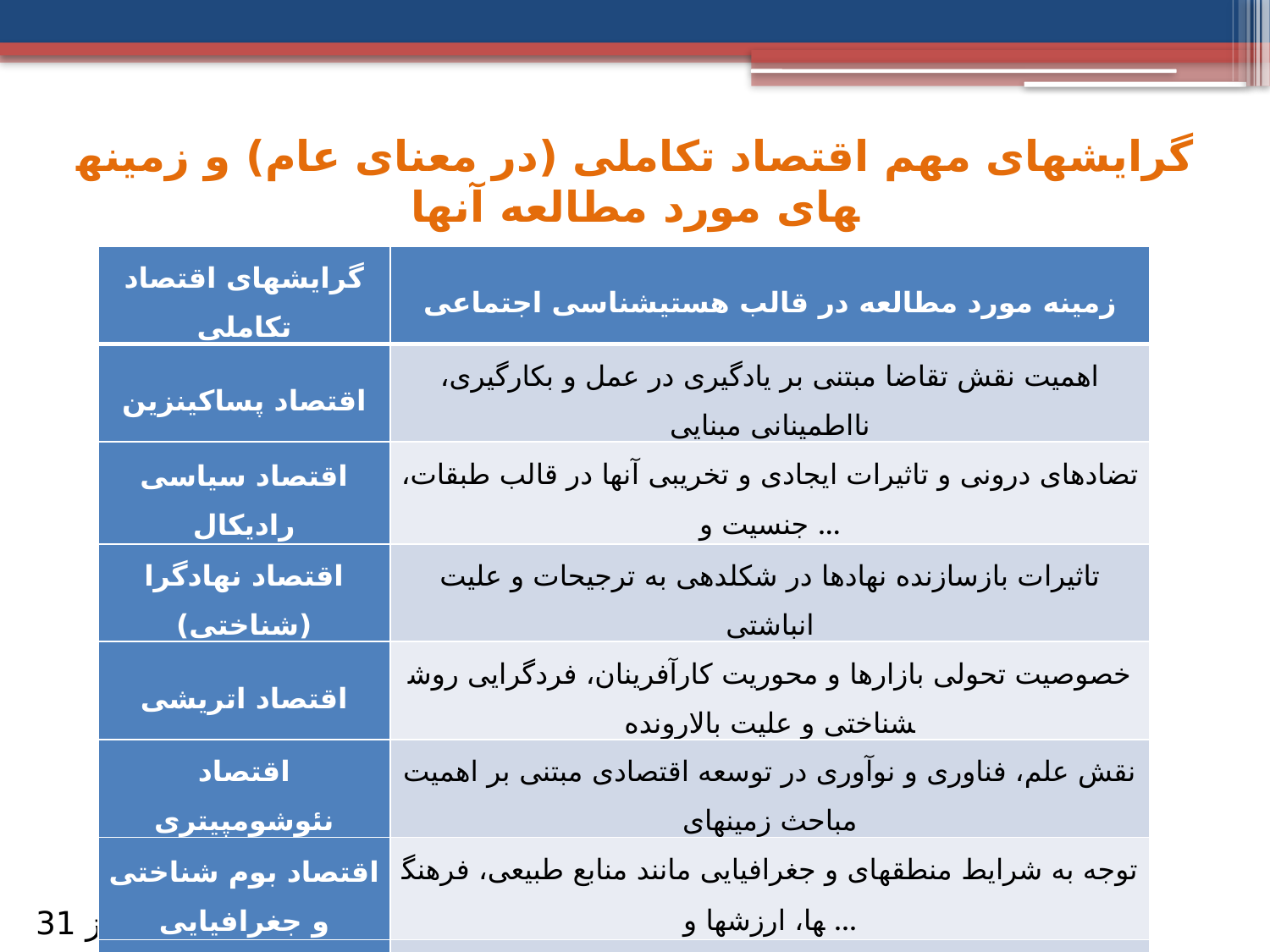

# گرایش­های مهم اقتصاد تکاملی (در معنای عام) و زمینه­های مورد مطالعه آن­ها
| گرایش­های اقتصاد تکاملی | زمینه مورد مطالعه در قالب هستی­شناسی اجتماعی |
| --- | --- |
| اقتصاد پساكینزین | اهمیت نقش تقاضا مبتنی بر یادگیری در عمل و بکارگیری، نااطمینانی مبنایی |
| اقتصاد سیاسی رادیکال | تضادهای درونی و تاثیرات ایجادی و تخریبی آن­ها در قالب طبقات، جنسیت و ... |
| اقتصاد نهادگرا (شناختی) | تاثیرات بازسازنده نهادها در شكل­دهی به ترجیحات و علیت انباشتی |
| اقتصاد اتریشی | خصوصیت تحولی بازارها و محوریت کارآفرینان، فردگرایی روش­شناختی و علیت بالارونده |
| اقتصاد نئوشومپیتری | نقش علم، فناوری و نوآوری در توسعه اقتصادی مبتنی بر اهمیت مباحث زمینه­ای |
| اقتصاد بوم شناختی و جغرافیایی | توجه به شرایط منطقه­ای و جغرافیایی مانند منابع طبیعی، فرهنگ­ها، ارزش­ها و ... |
| اقتصاد رفتاری | تبیین رفتار عادتی و عقلانیت محدود، توسعه روال­ها و الگوهای رفتاری و تصمیم­گیری |

از 31
11